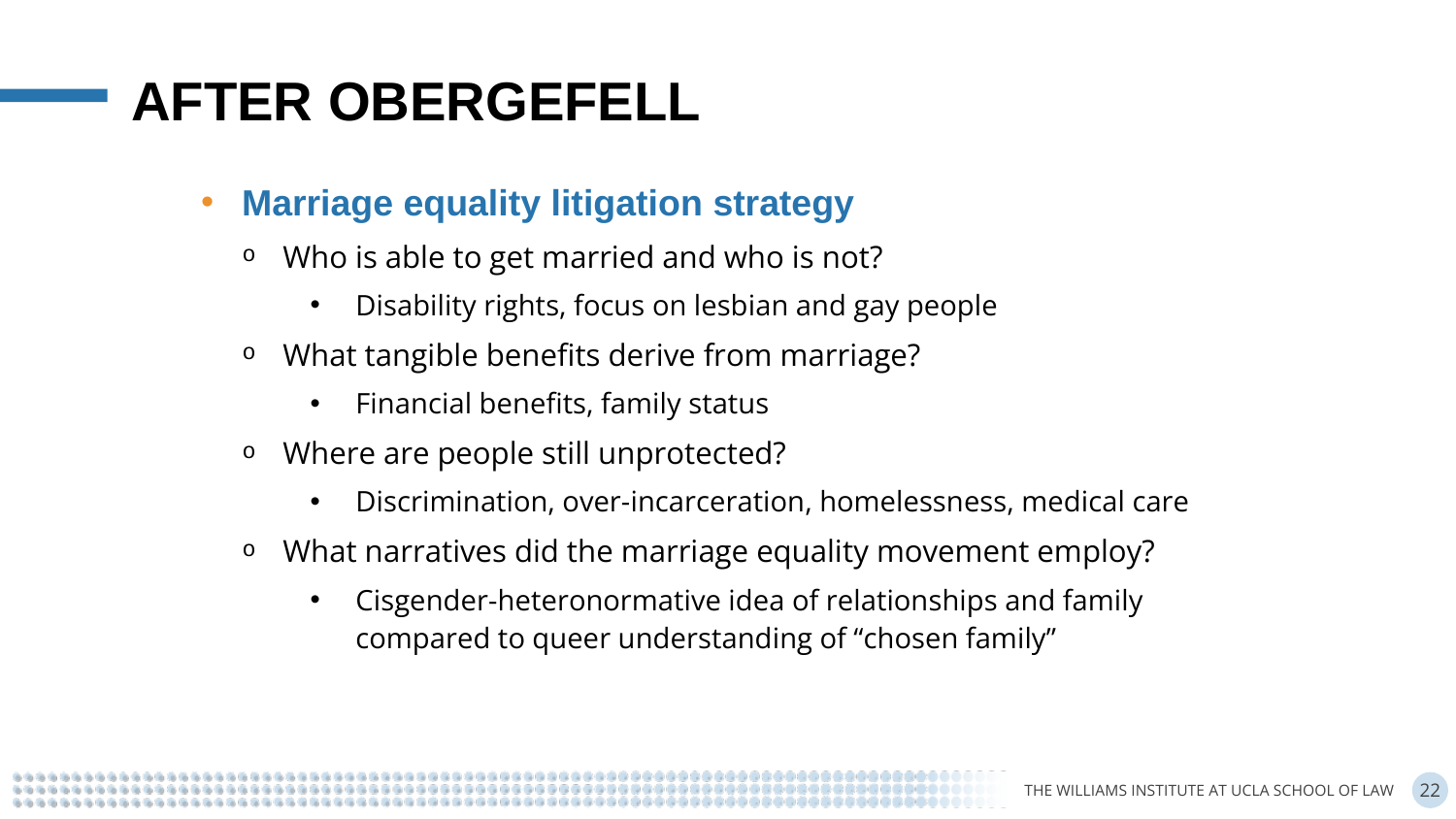

After Obergefell
Marriage equality litigation strategy
Who is able to get married and who is not?
Disability rights, focus on lesbian and gay people
What tangible benefits derive from marriage?
Financial benefits, family status
Where are people still unprotected?
Discrimination, over-incarceration, homelessness, medical care
What narratives did the marriage equality movement employ?
Cisgender-heteronormative idea of relationships and family compared to queer understanding of “chosen family”